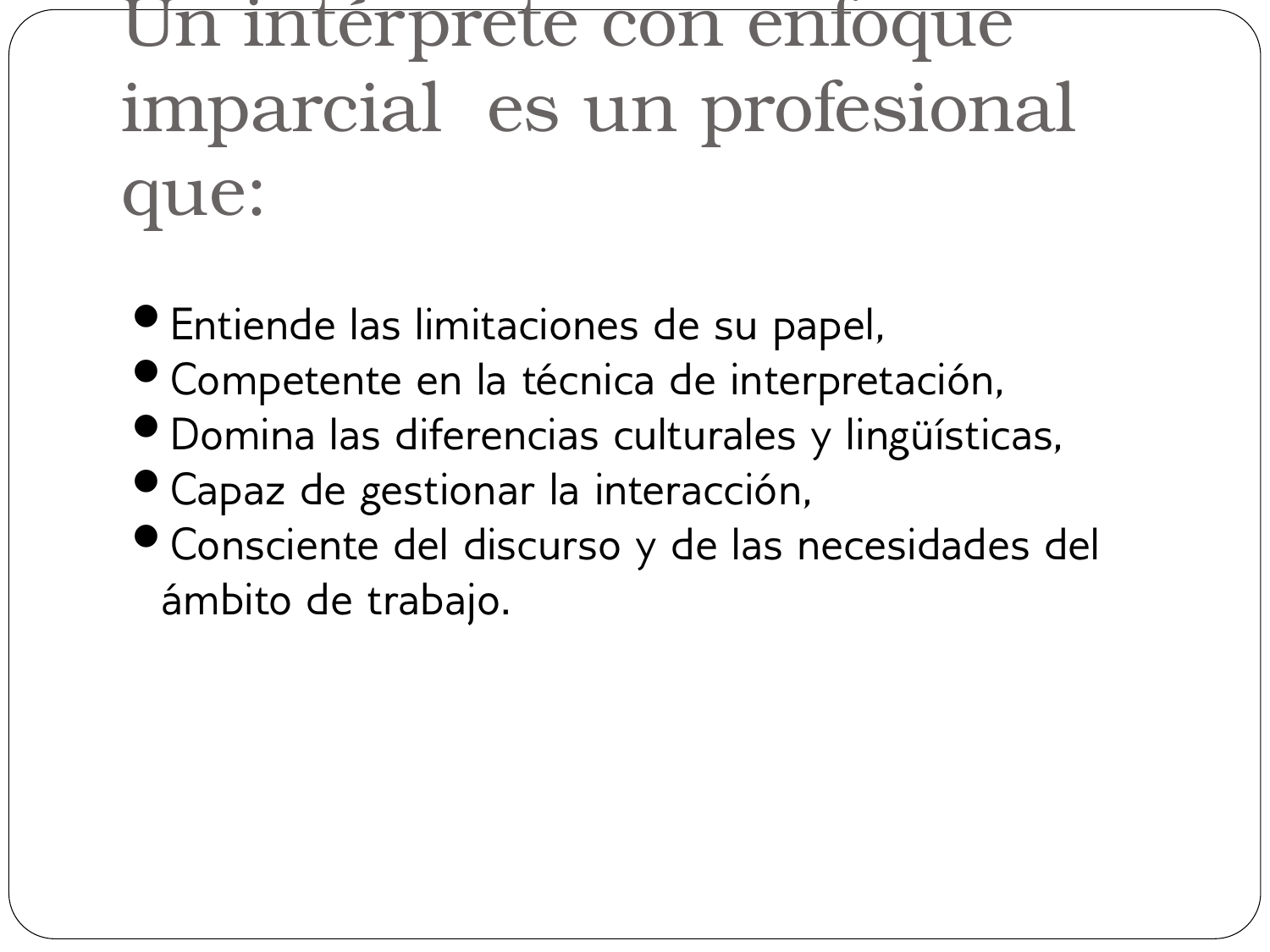

Un intérprete con enfoque imparcial  es un profesional que:

Entiende las limitaciones de su papel,
Competente en la técnica de interpretación,
Domina las diferencias culturales y lingüísticas,
Capaz de gestionar la interacción,
Consciente del discurso y de las necesidades del ámbito de trabajo.